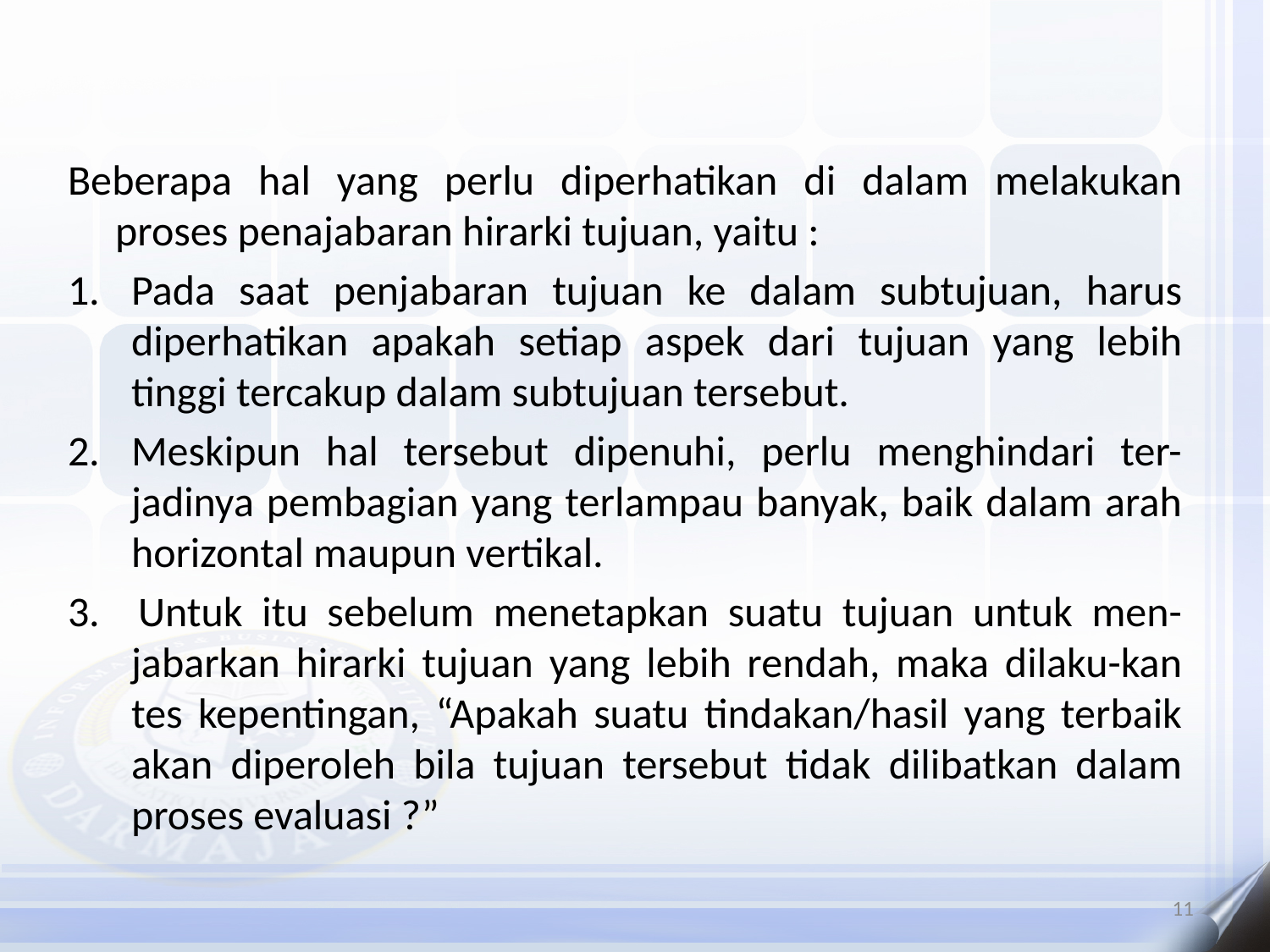

Beberapa hal yang perlu diperhatikan di dalam melakukan proses penajabaran hirarki tujuan, yaitu :
Pada saat penjabaran tujuan ke dalam subtujuan, harus diperhatikan apakah setiap aspek dari tujuan yang lebih tinggi tercakup dalam subtujuan tersebut.
Meskipun hal tersebut dipenuhi, perlu menghindari ter-jadinya pembagian yang terlampau banyak, baik dalam arah horizontal maupun vertikal.
3.  Untuk itu sebelum menetapkan suatu tujuan untuk men-jabarkan hirarki tujuan yang lebih rendah, maka dilaku-kan tes kepentingan, “Apakah suatu tindakan/hasil yang terbaik akan diperoleh bila tujuan tersebut tidak dilibatkan dalam proses evaluasi ?”
11